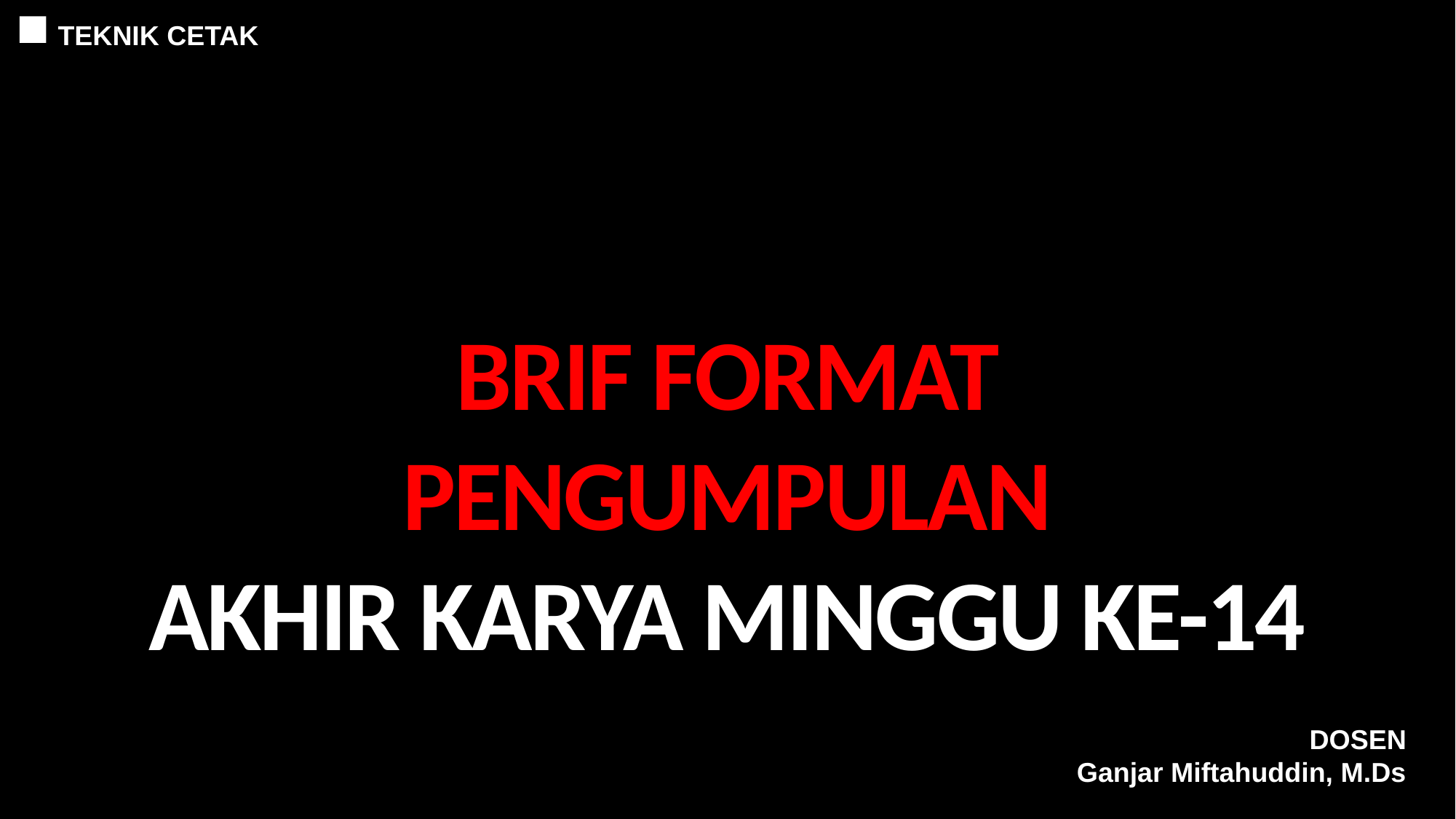

TEKNIK CETAK

BRIF FORMAT PENGUMPULAN
AKHIR KARYA MINGGU KE-14

DOSEN
Ganjar Miftahuddin, M.Ds